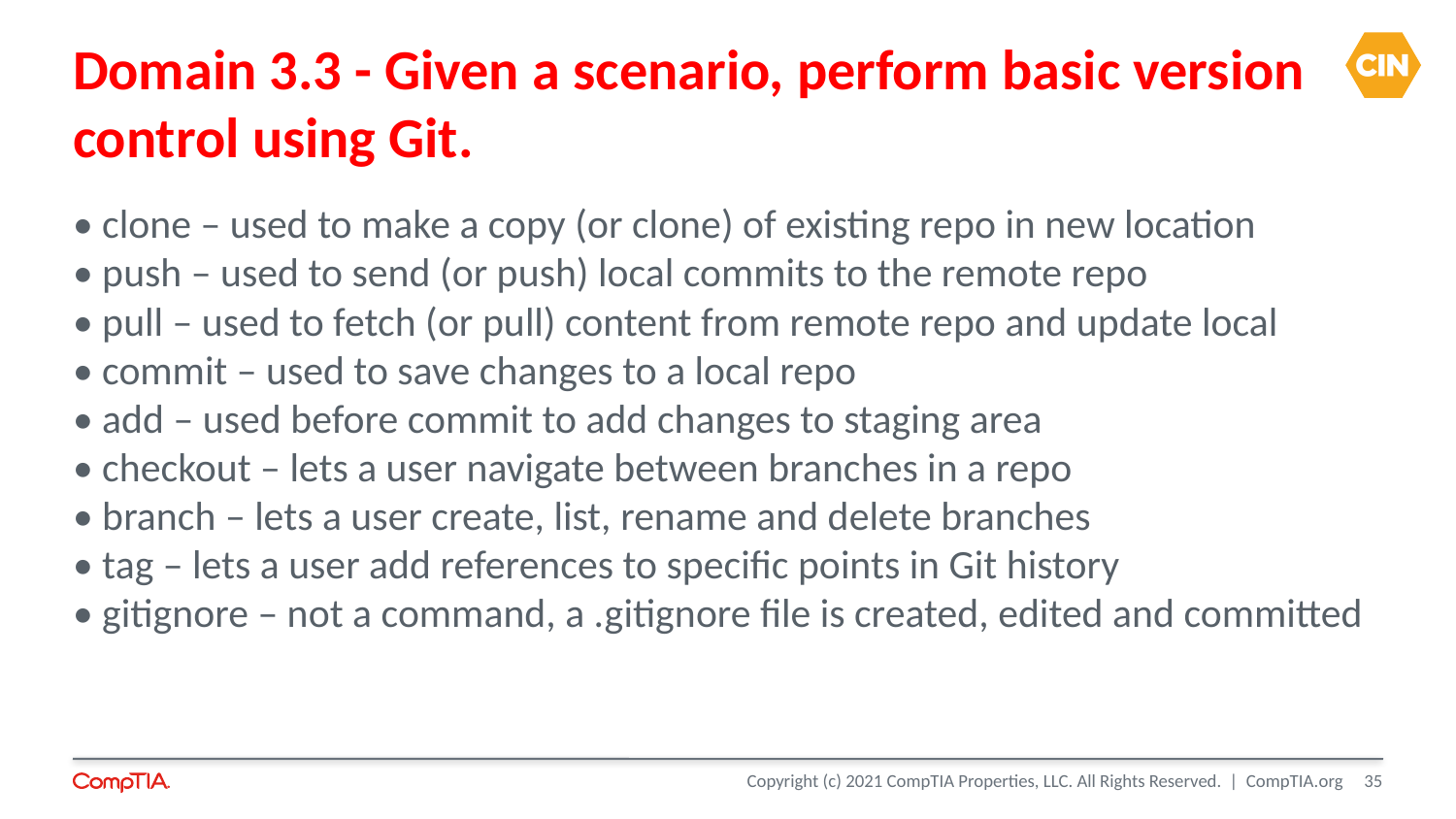

Domain 3.3 - Given a scenario, perform basic version control using Git.
• clone – used to make a copy (or clone) of existing repo in new location
• push – used to send (or push) local commits to the remote repo
• pull – used to fetch (or pull) content from remote repo and update local
• commit – used to save changes to a local repo
• add – used before commit to add changes to staging area
• checkout – lets a user navigate between branches in a repo
• branch – lets a user create, list, rename and delete branches
• tag – lets a user add references to specific points in Git history
• gitignore – not a command, a .gitignore file is created, edited and committed
35